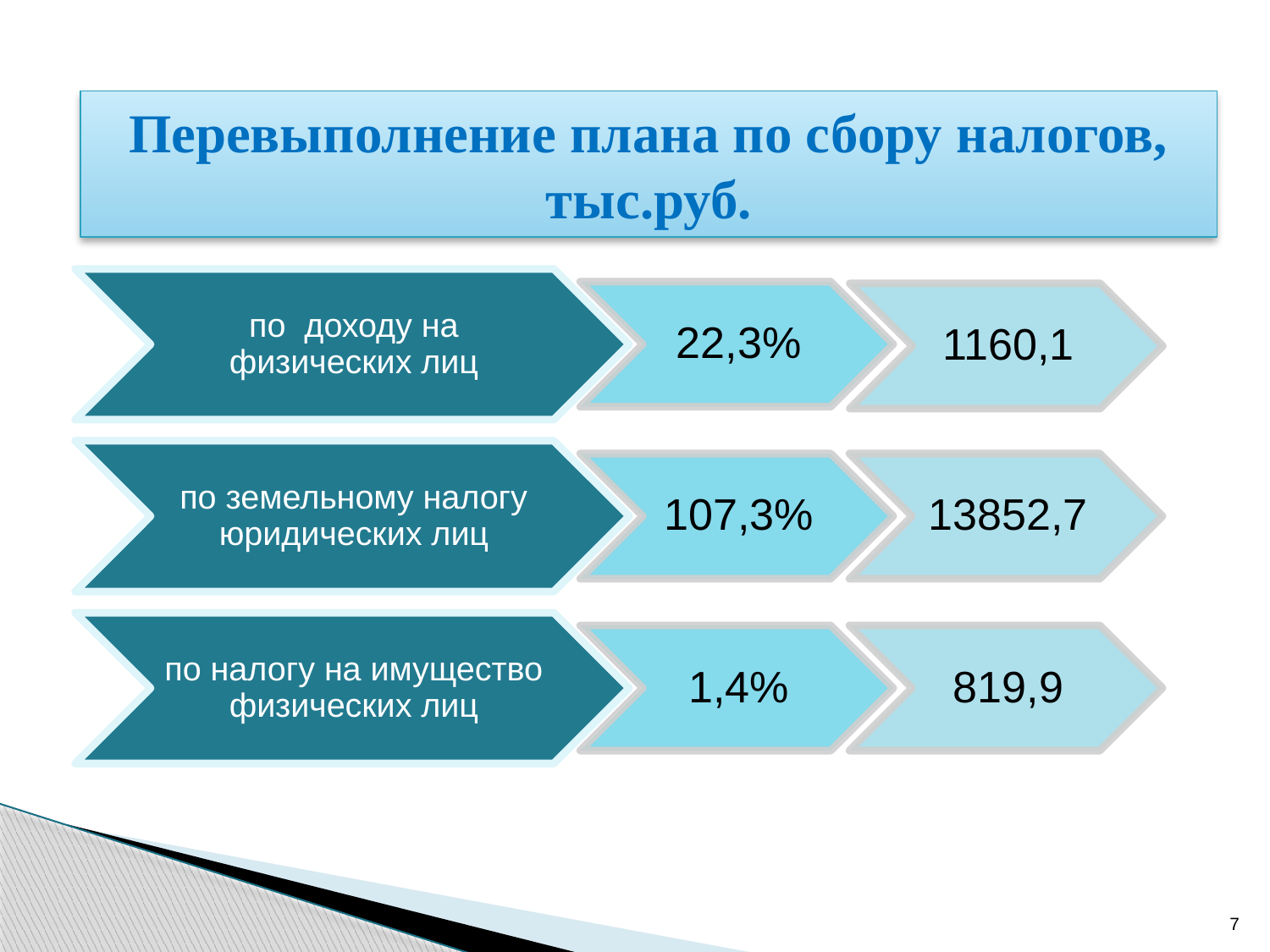

# Перевыполнение плана по сбору налогов, тыс.руб.
по  доходу на физических лиц
22,3%
1160,1
по земельному налогу юридических лиц
107,3%
13852,7
по налогу на имущество физических лиц
1,4%
819,9
7